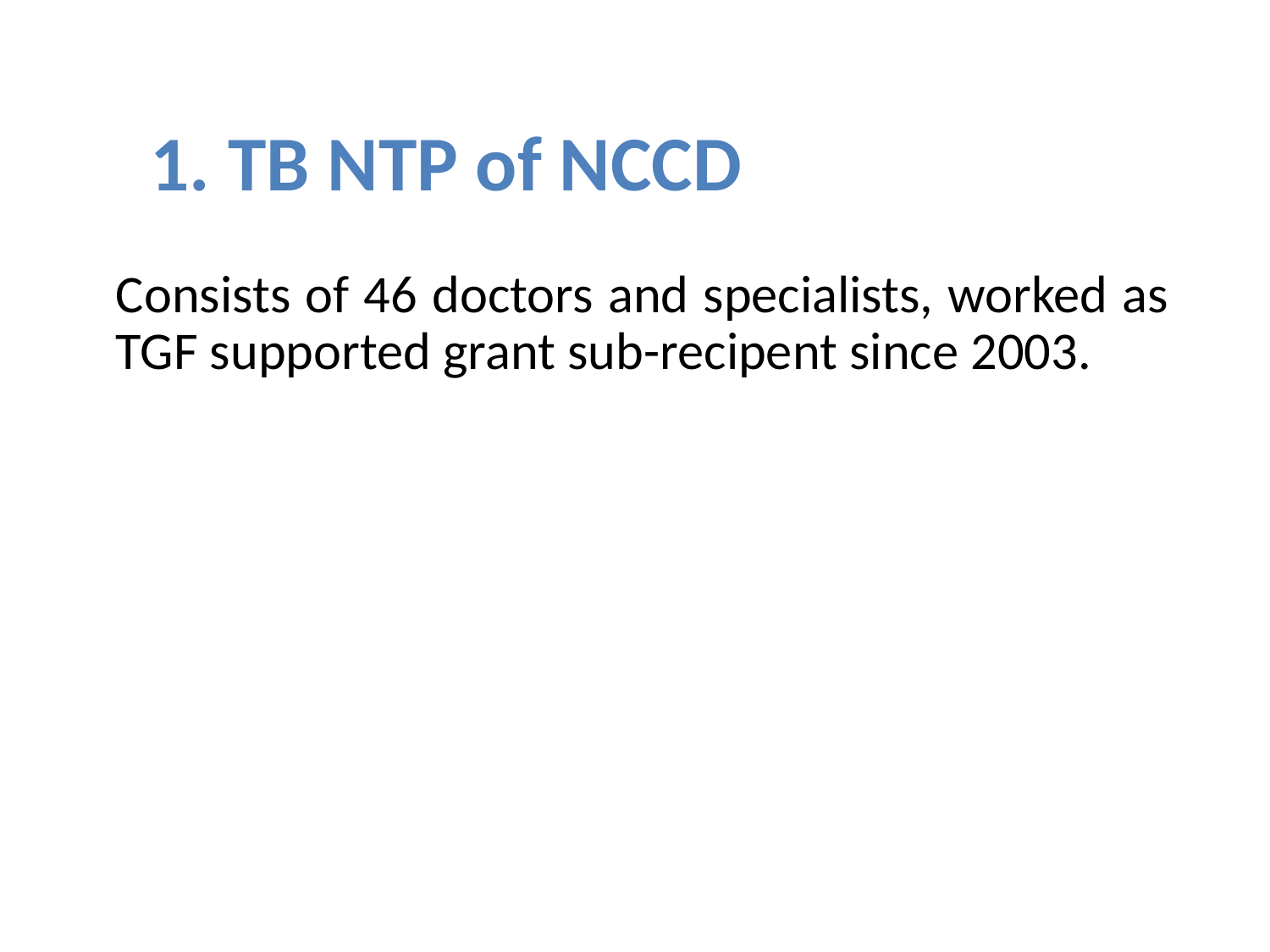

1. TB NTP of NCCD
Consists of 46 doctors and specialists, worked as TGF supported grant sub-recipent since 2003.